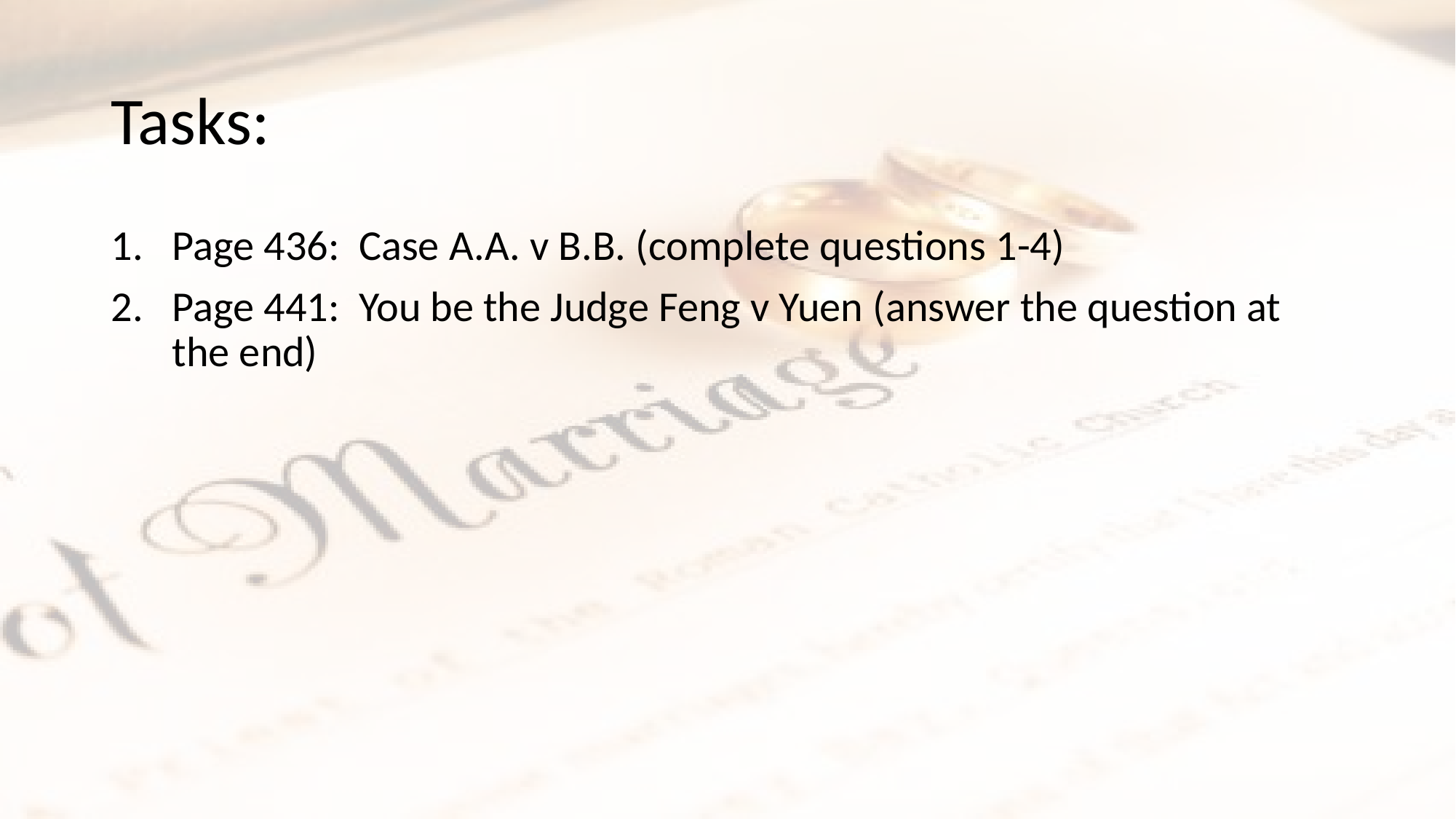

# Tasks:
Page 436:  Case A.A. v B.B. (complete questions 1-4)
Page 441:  You be the Judge Feng v Yuen (answer the question at the end)